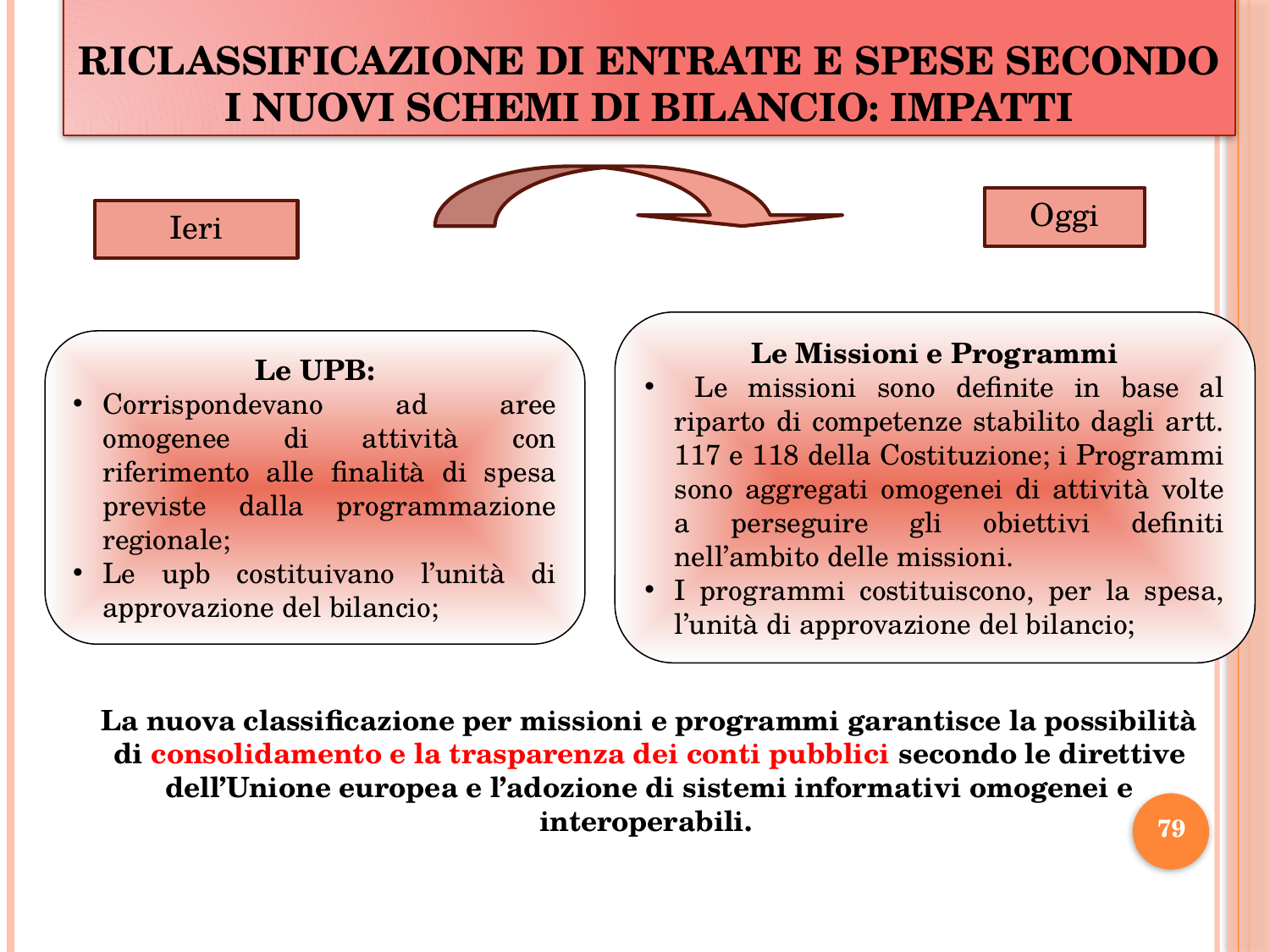

# RICLASSIFICAZIONE DI ENTRATE E SPESE SECONDO I NUOVI SCHEMI DI BILANCIO: IMPATTI

Oggi
Ieri
Le Missioni e Programmi
 Le missioni sono definite in base al riparto di competenze stabilito dagli artt. 117 e 118 della Costituzione; i Programmi sono aggregati omogenei di attività volte a perseguire gli obiettivi definiti nell’ambito delle missioni.
I programmi costituiscono, per la spesa, l’unità di approvazione del bilancio;
Le UPB:
Corrispondevano ad aree omogenee di attività con riferimento alle finalità di spesa previste dalla programmazione regionale;
Le upb costituivano l’unità di approvazione del bilancio;
La nuova classificazione per missioni e programmi garantisce la possibilità di consolidamento e la trasparenza dei conti pubblici secondo le direttive dell’Unione europea e l’adozione di sistemi informativi omogenei e interoperabili.
79